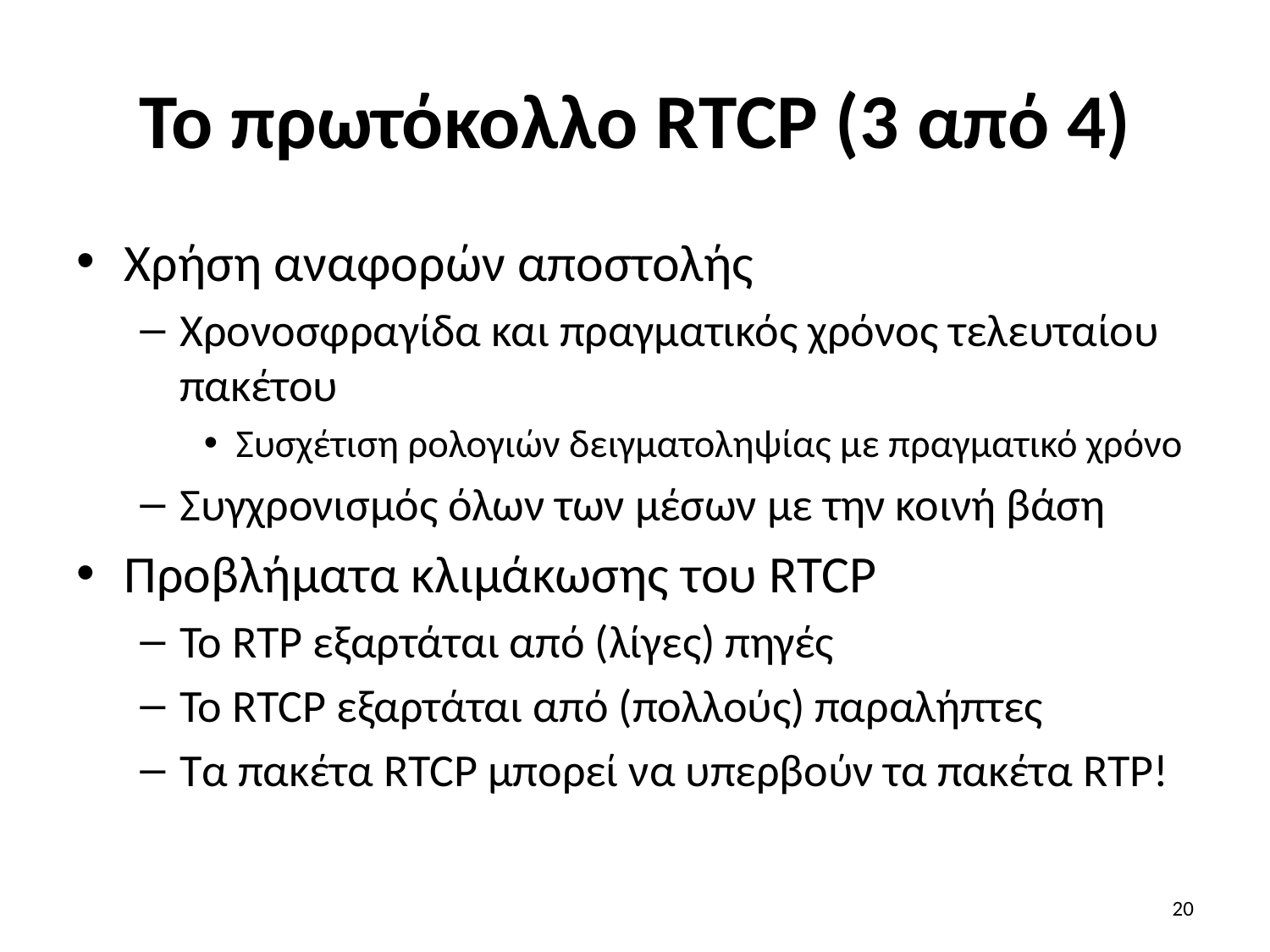

# Το πρωτόκολλο RTCP (3 από 4)
Χρήση αναφορών αποστολής
Χρονοσφραγίδα και πραγματικός χρόνος τελευταίου πακέτου
Συσχέτιση ρολογιών δειγματοληψίας με πραγματικό χρόνο
Συγχρονισμός όλων των μέσων με την κοινή βάση
Προβλήματα κλιμάκωσης του RTCP
Το RTP εξαρτάται από (λίγες) πηγές
Το RTCP εξαρτάται από (πολλούς) παραλήπτες
Τα πακέτα RTCP μπορεί να υπερβούν τα πακέτα RTP!

20